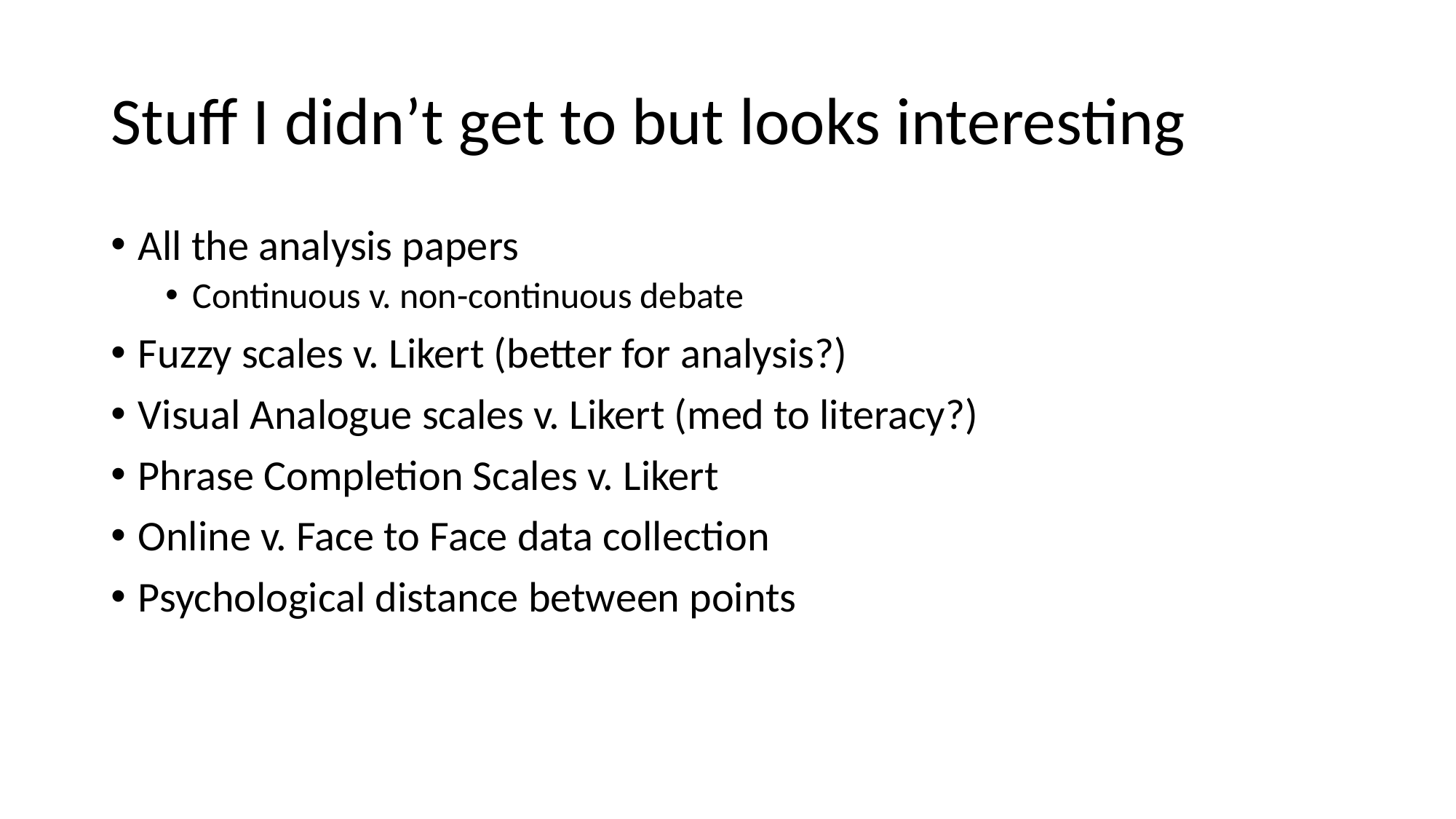

# Stuff I didn’t get to but looks interesting
All the analysis papers
Continuous v. non-continuous debate
Fuzzy scales v. Likert (better for analysis?)
Visual Analogue scales v. Likert (med to literacy?)
Phrase Completion Scales v. Likert
Online v. Face to Face data collection
Psychological distance between points